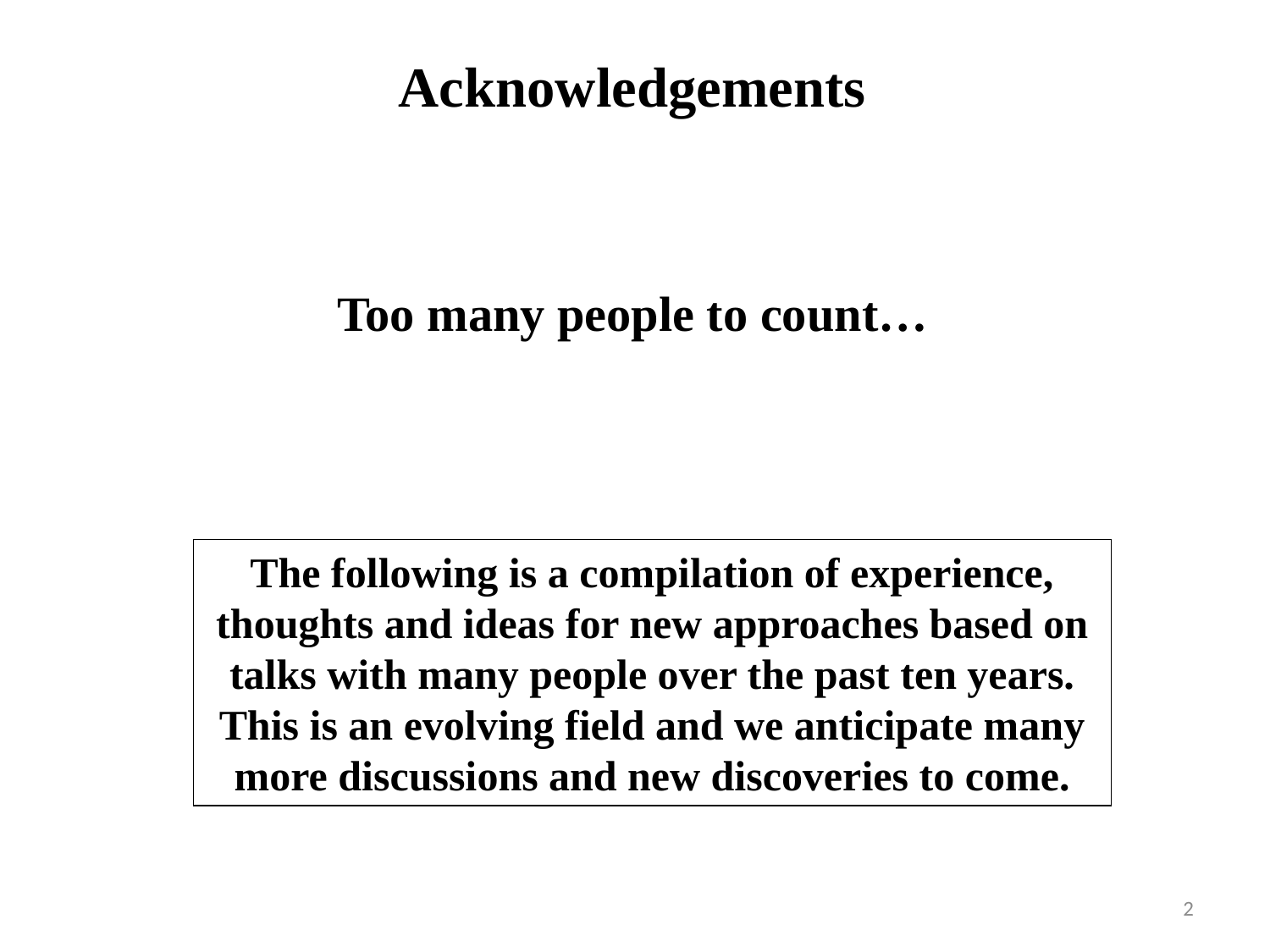

Acknowledgements
Too many people to count…
The following is a compilation of experience, thoughts and ideas for new approaches based on talks with many people over the past ten years. This is an evolving field and we anticipate many more discussions and new discoveries to come.
2